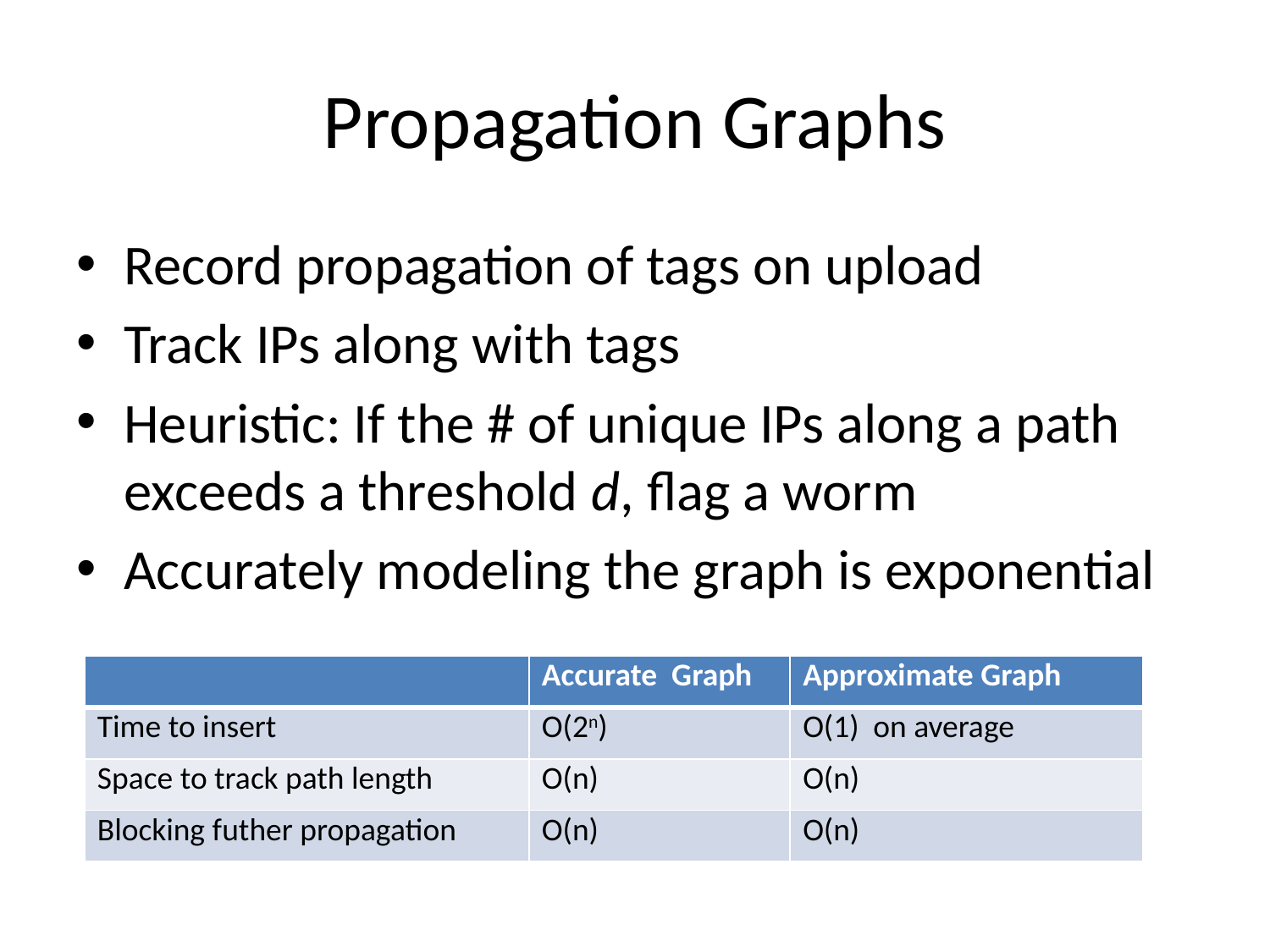

# Propagation Graphs
Record propagation of tags on upload
Track IPs along with tags
Heuristic: If the # of unique IPs along a path exceeds a threshold d, flag a worm
Accurately modeling the graph is exponential
|  | Accurate Graph | Approximate Graph |
| --- | --- | --- |
| Time to insert | O(2n) | O(1) on average |
| Space to track path length | O(n) | O(n) |
| Blocking futher propagation | O(n) | O(n) |